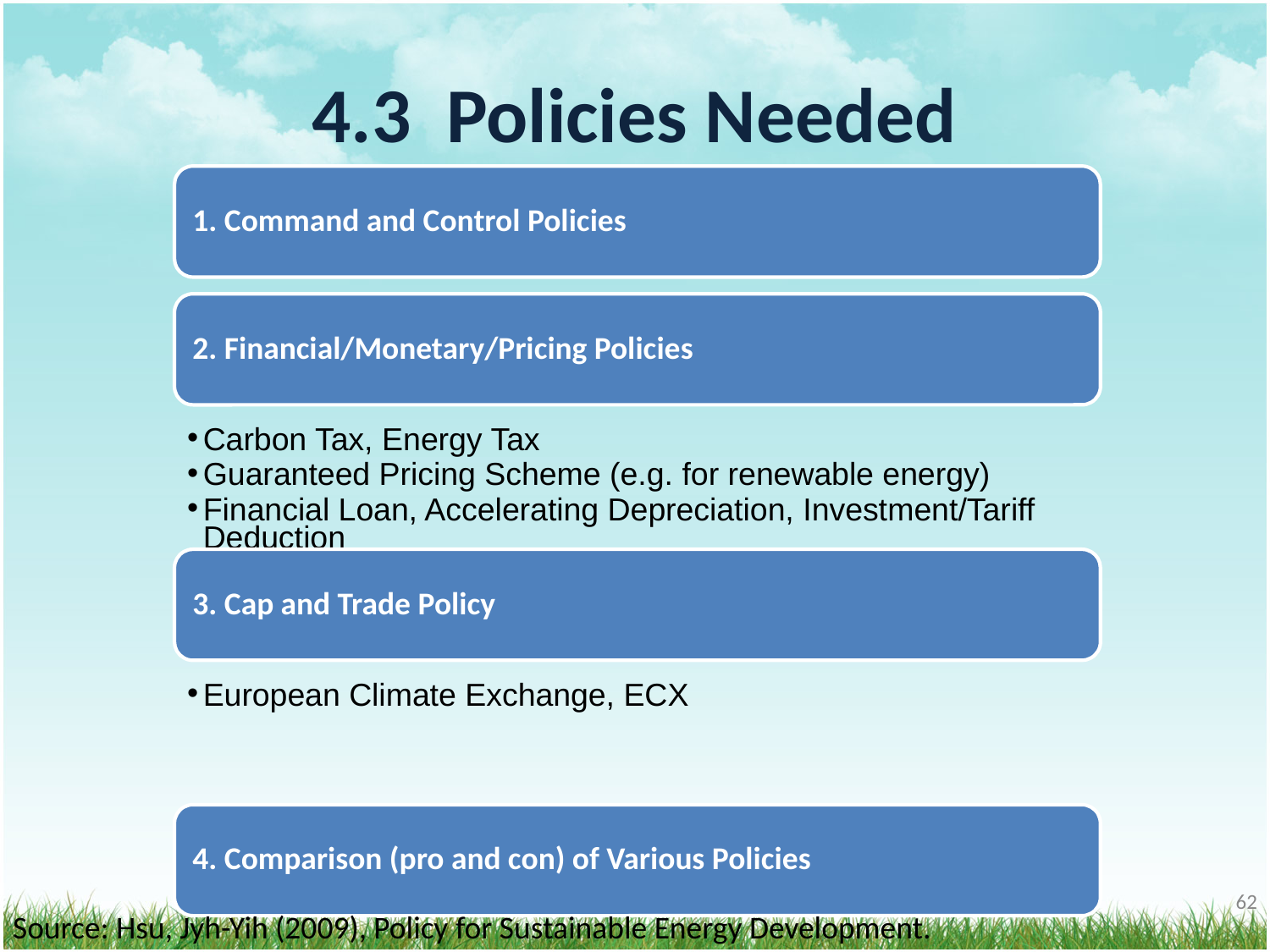

# 4.3  Policies Needed
1. Command and Control Policies
2. Financial/Monetary/Pricing Policies
Carbon Tax, Energy Tax
Guaranteed Pricing Scheme (e.g. for renewable energy)
Financial Loan, Accelerating Depreciation, Investment/Tariff Deduction
3. Cap and Trade Policy
European Climate Exchange, ECX
4. Comparison (pro and con) of Various Policies
62
Source: Hsu, Jyh-Yih (2009), Policy for Sustainable Energy Development.